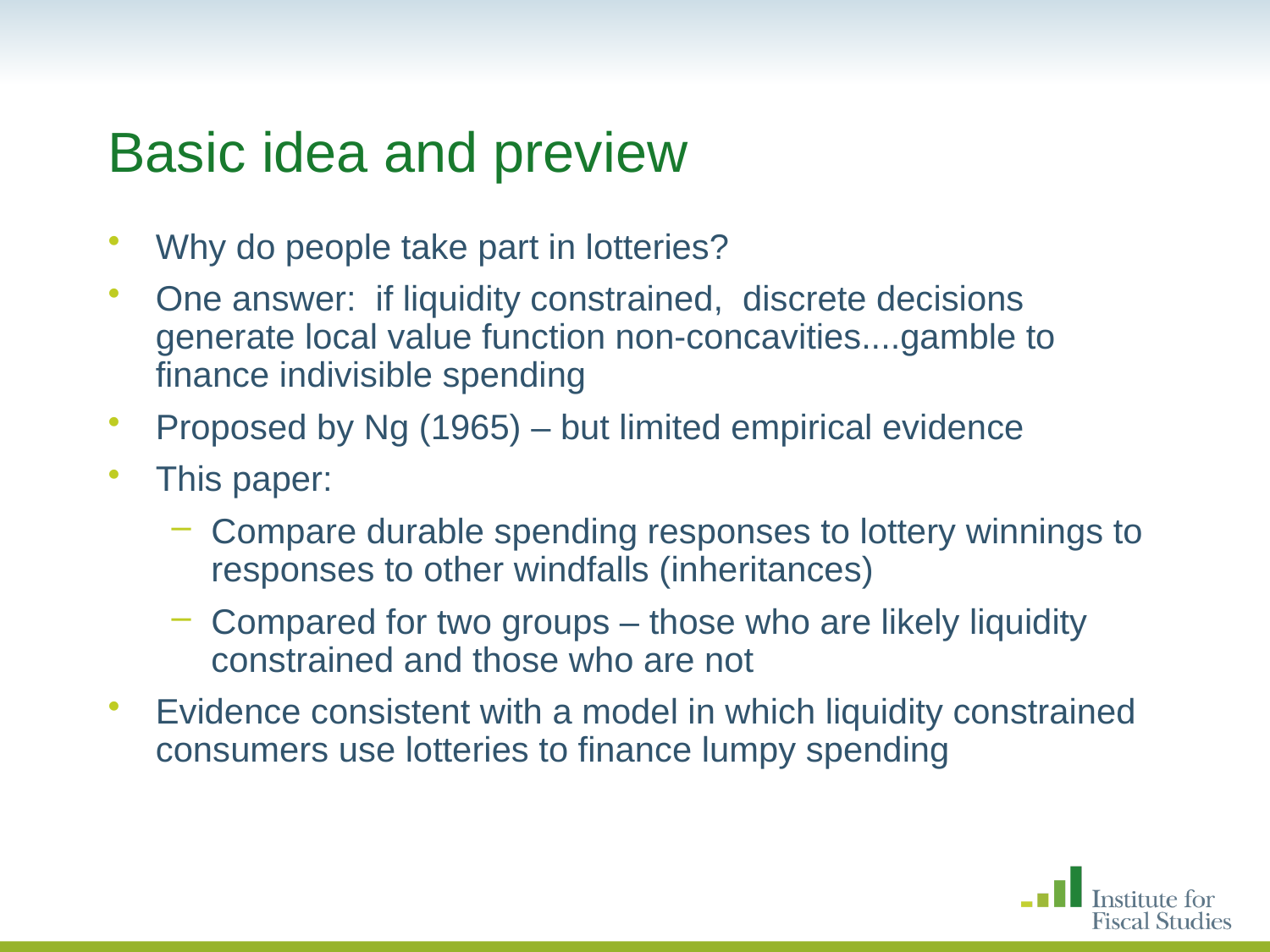

# Basic idea and preview
Why do people take part in lotteries?
One answer:  if liquidity constrained,  discrete decisions generate local value function non-concavities....gamble to finance indivisible spending
Proposed by Ng (1965) – but limited empirical evidence
This paper:
Compare durable spending responses to lottery winnings to responses to other windfalls (inheritances)
Compared for two groups – those who are likely liquidity constrained and those who are not
Evidence consistent with a model in which liquidity constrained consumers use lotteries to finance lumpy spending